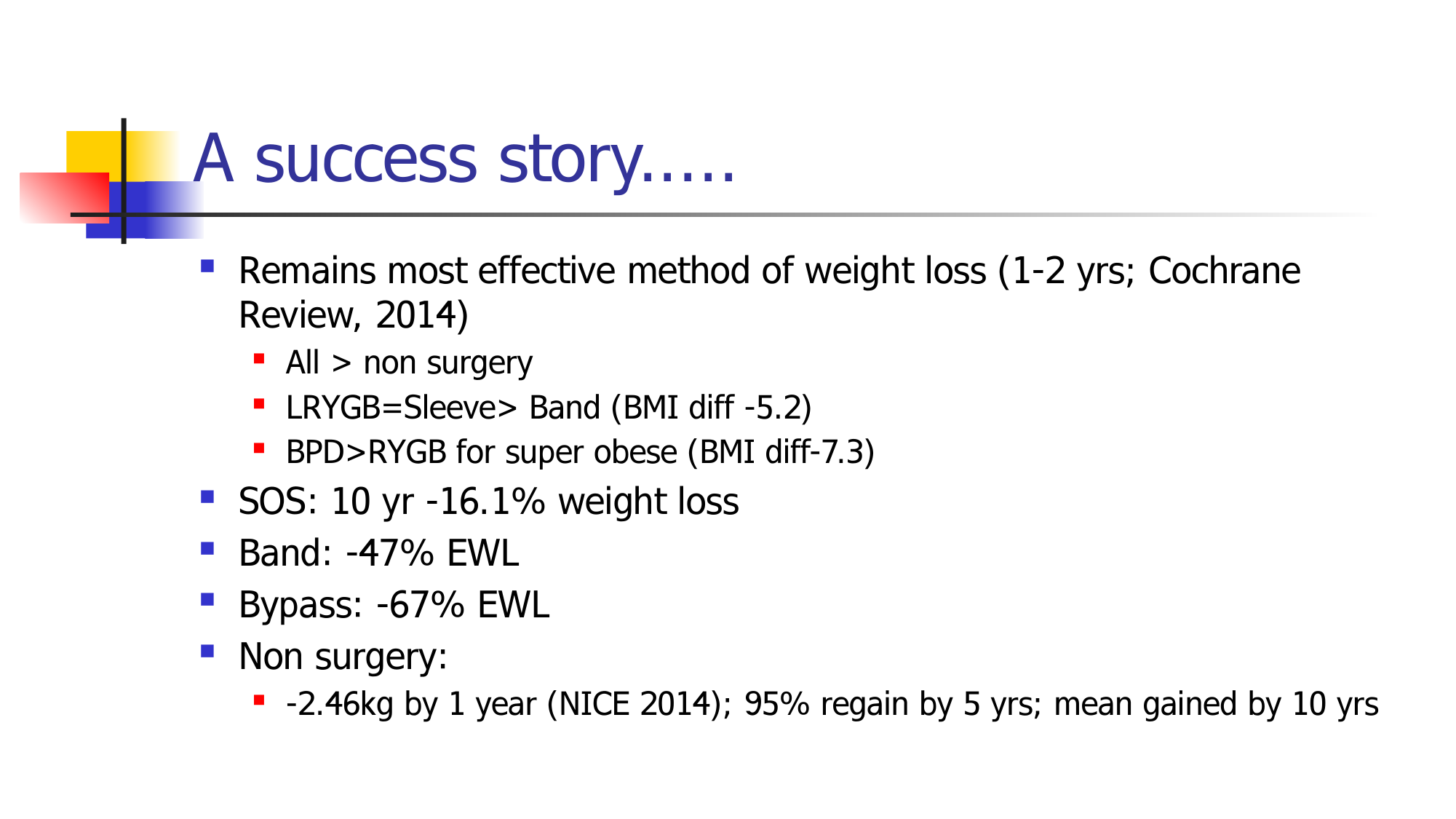

# A success story.....
Remains most effective method of weight loss (1-2 yrs; Cochrane Review, 2014)
All > non surgery
LRYGB=Sleeve> Band (BMI diff -5.2)
BPD>RYGB for super obese (BMI diff-7.3)
SOS: 10 yr -16.1% weight loss
Band: -47% EWL
Bypass: -67% EWL
Non surgery:
-2.46kg by 1 year (NICE 2014); 95% regain by 5 yrs; mean gained by 10 yrs